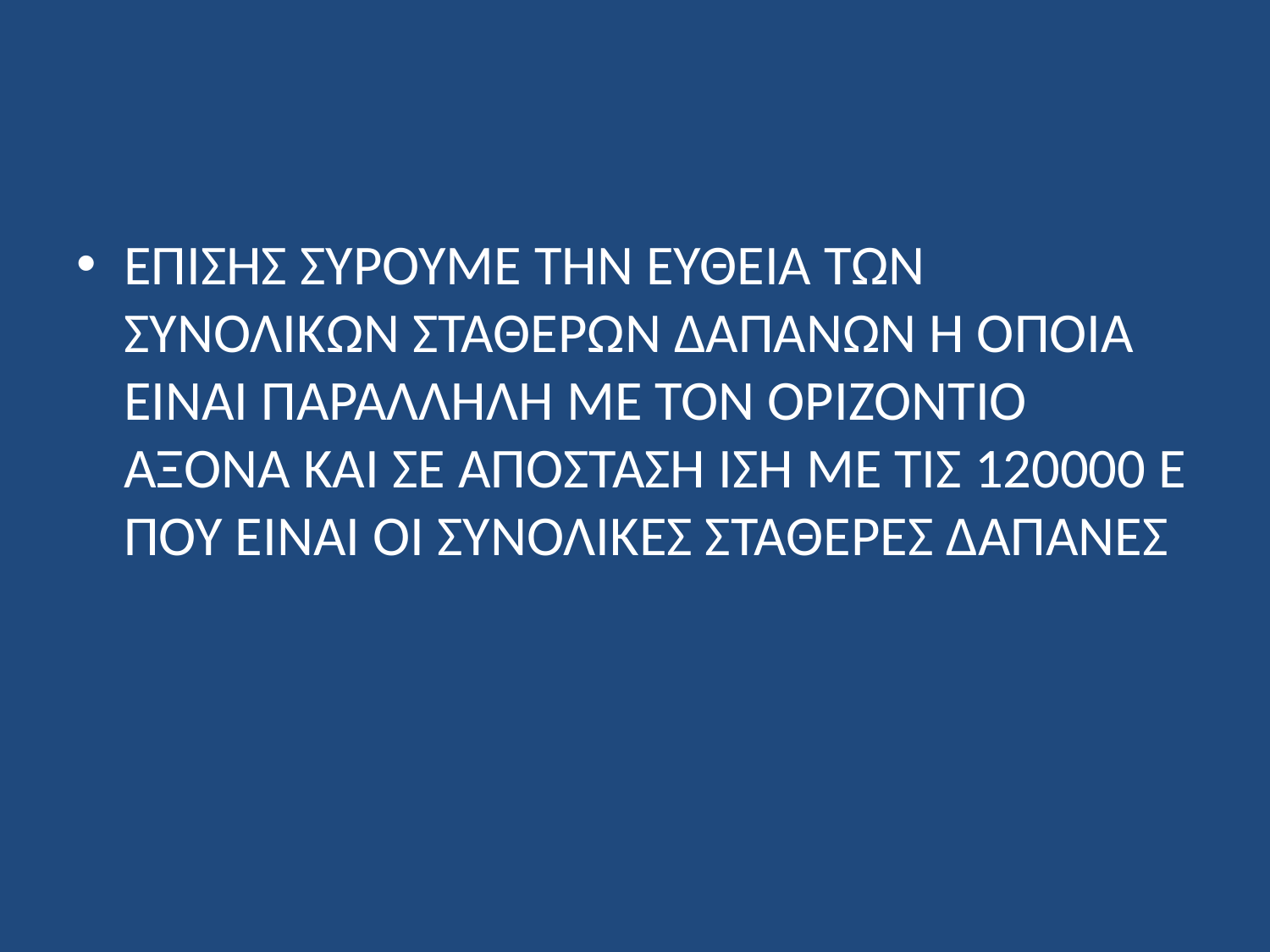

#
ΕΠΙΣΗΣ ΣΥΡΟΥΜΕ ΤΗΝ ΕΥΘΕΙΑ ΤΩΝ ΣΥΝΟΛΙΚΩΝ ΣΤΑΘΕΡΩΝ ΔΑΠΑΝΩΝ Η ΟΠΟΙΑ ΕΊΝΑΙ ΠΑΡΑΛΛΗΛΗ ΜΕ ΤΟΝ ΟΡΙΖΟΝΤΙΟ ΑΞΟΝΑ ΚΑΙ ΣΕ ΑΠΟΣΤΑΣΗ ΙΣΗ ΜΕ ΤΙΣ 120000 Ε ΠΟΥ ΕΊΝΑΙ ΟΙ ΣΥΝΟΛΙΚΕΣ ΣΤΑΘΕΡΕΣ ΔΑΠΑΝΕΣ